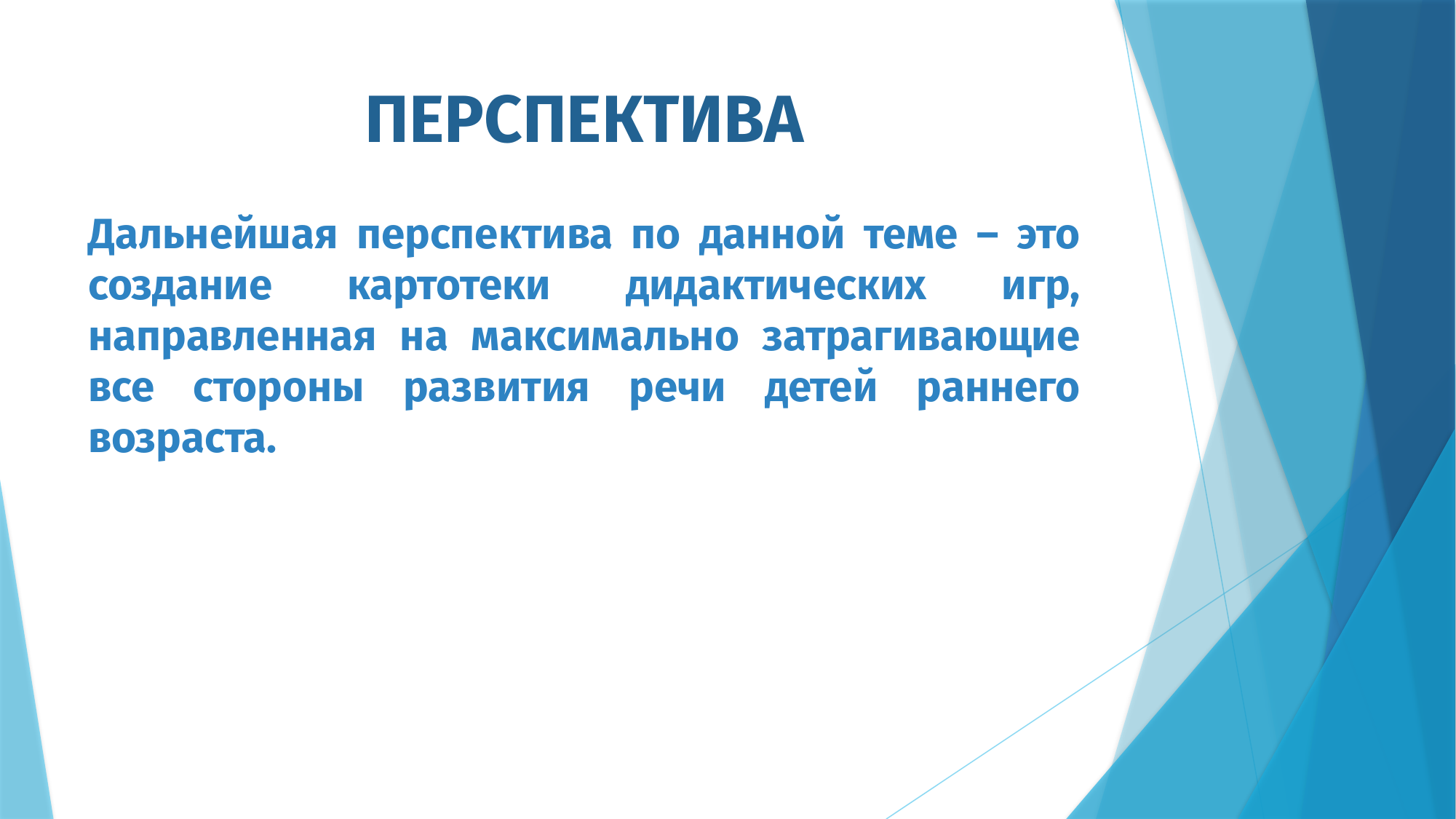

ПЕРСПЕКТИВА

Дальнейшая перспектива по данной теме – это создание картотеки дидактических игр, направленная на максимально затрагивающие все стороны развития речи детей раннего возраста.